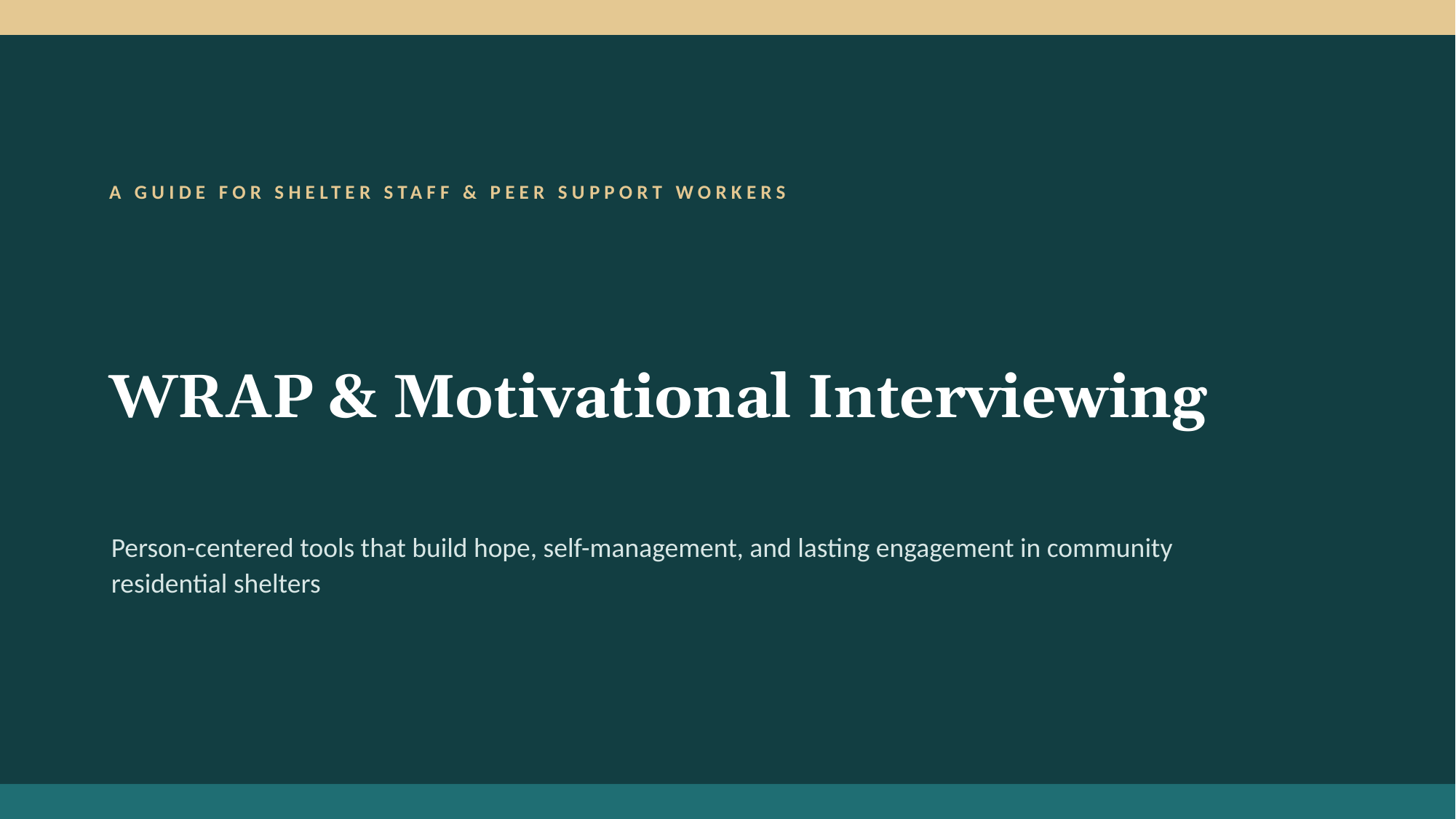

A GUIDE FOR SHELTER STAFF & PEER SUPPORT WORKERS
WRAP & Motivational Interviewing
Person-centered tools that build hope, self-management, and lasting engagement in community residential shelters